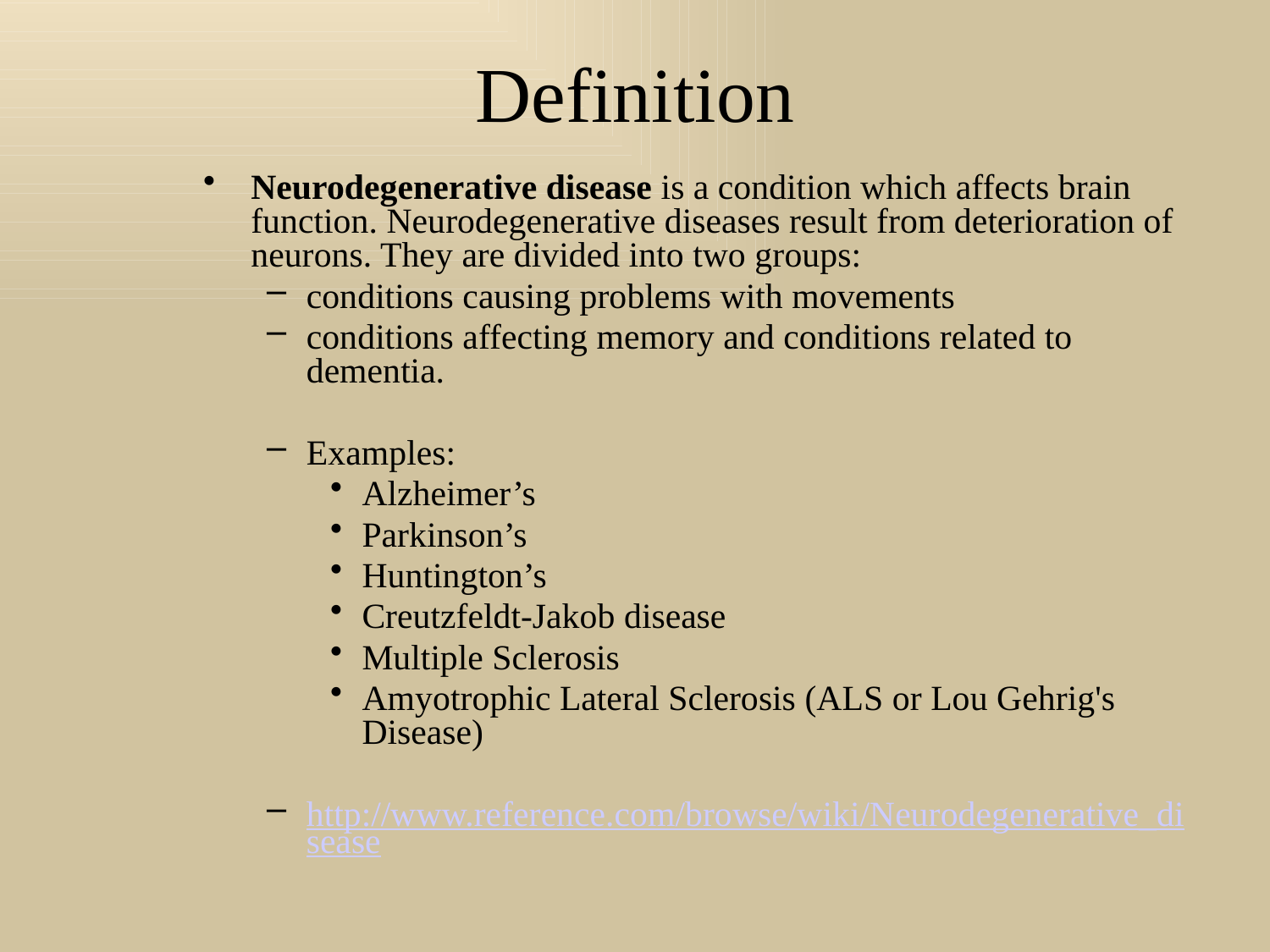

# Definition
Neurodegenerative disease is a condition which affects brain function. Neurodegenerative diseases result from deterioration of neurons. They are divided into two groups:
conditions causing problems with movements
conditions affecting memory and conditions related to dementia.

Examples:
Alzheimer’s
Parkinson’s
Huntington’s
Creutzfeldt-Jakob disease
Multiple Sclerosis
Amyotrophic Lateral Sclerosis (ALS or Lou Gehrig's Disease)

http://www.reference.com/browse/wiki/Neurodegenerative_disease